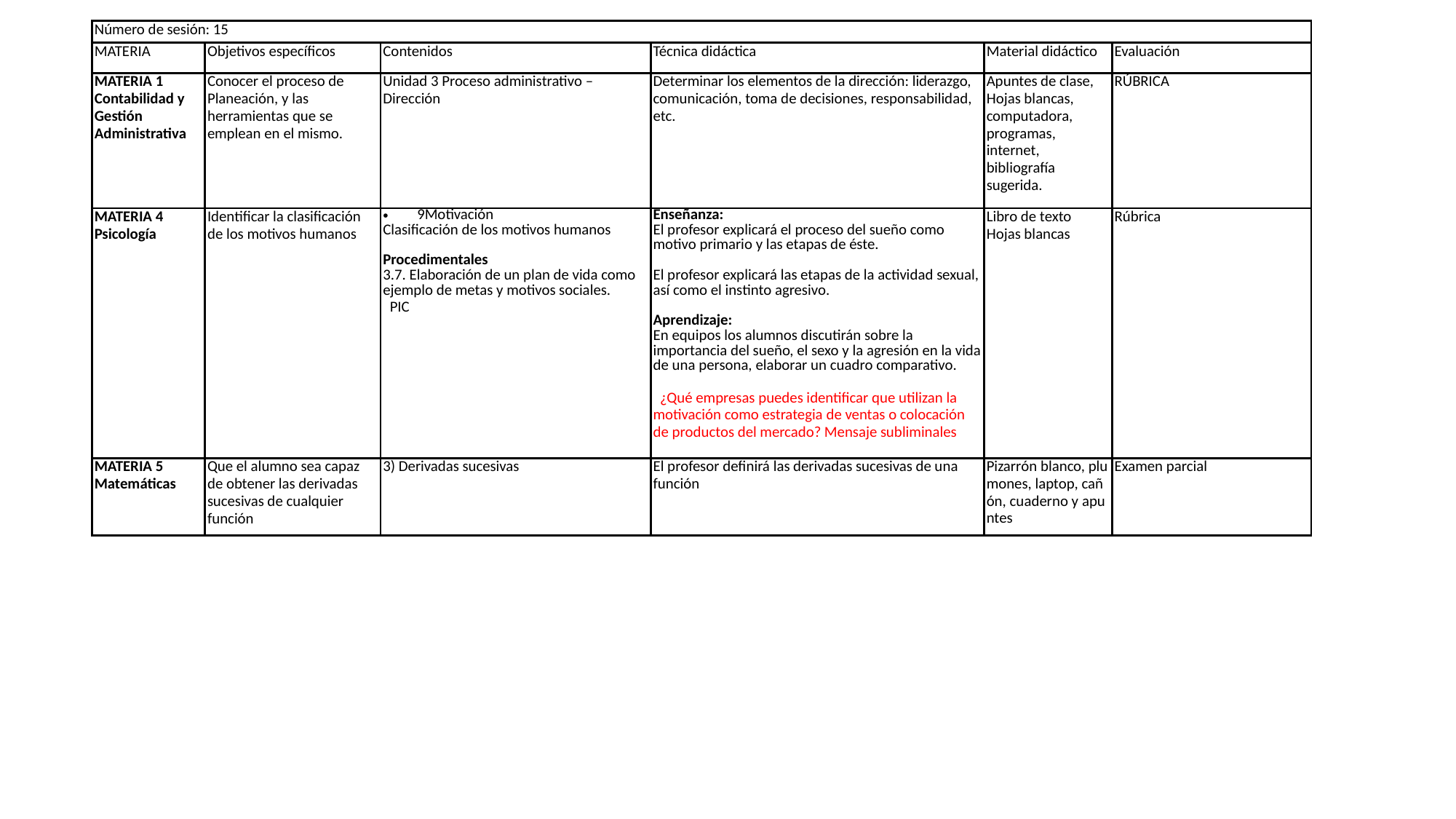

| Número de sesión: 15 |  |  |  |  |  |
| --- | --- | --- | --- | --- | --- |
| MATERIA | Objetivos específicos | Contenidos | Técnica didáctica | Material didáctico | Evaluación |
| MATERIA 1 Contabilidad y Gestión Administrativa | Conocer el proceso de Planeación, y las herramientas que se emplean en el mismo. | Unidad 3 Proceso administrativo – Dirección | Determinar los elementos de la dirección: liderazgo, comunicación, toma de decisiones, responsabilidad, etc. | Apuntes de clase, Hojas blancas, computadora, programas, internet, bibliografía sugerida. | RÚBRICA |
| MATERIA 4 Psicología | Identificar la clasificación de los motivos humanos | 9Motivación Clasificación de los motivos humanos     Procedimentales  3.7. Elaboración de un plan de vida como ejemplo de metas y motivos sociales.    PIC | Enseñanza:  El profesor explicará el proceso del sueño como motivo primario y las etapas de éste.     El profesor explicará las etapas de la actividad sexual, así como el instinto agresivo.     Aprendizaje:  En equipos los alumnos discutirán sobre la importancia del sueño, el sexo y la agresión en la vida de una persona, elaborar un cuadro comparativo.       ¿Qué empresas puedes identificar que utilizan la motivación como estrategia de ventas o colocación de productos del mercado? Mensaje subliminales | Libro de texto  Hojas blancas | Rúbrica |
| MATERIA 5 Matemáticas | Que el alumno sea capaz de obtener las derivadas sucesivas de cualquier función | 3) Derivadas sucesivas | El profesor definirá las derivadas sucesivas de una función | Pizarrón blanco, plumones, laptop, cañón, cuaderno y apuntes | Examen parcial |